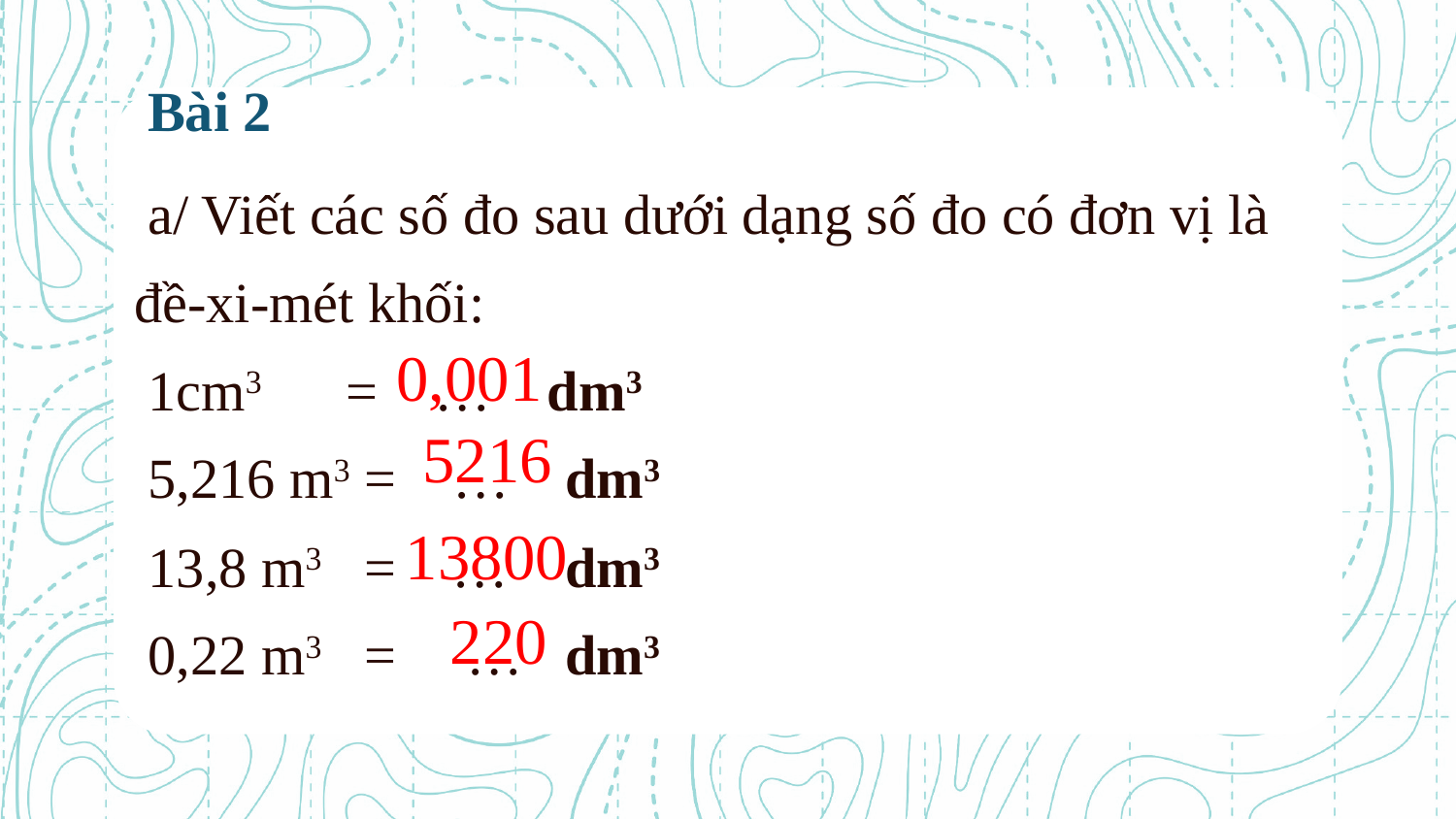

Bài 2
 a/ Viết các số đo sau dưới dạng số đo có đơn vị là
đề-xi-mét khối:
 1cm3      =    …    dm3
 5,216 m3 =    …    dm3
 13,8 m3   =    …    dm3
 0,22 m3   =     …   dm3

0,001
5216
13800
220